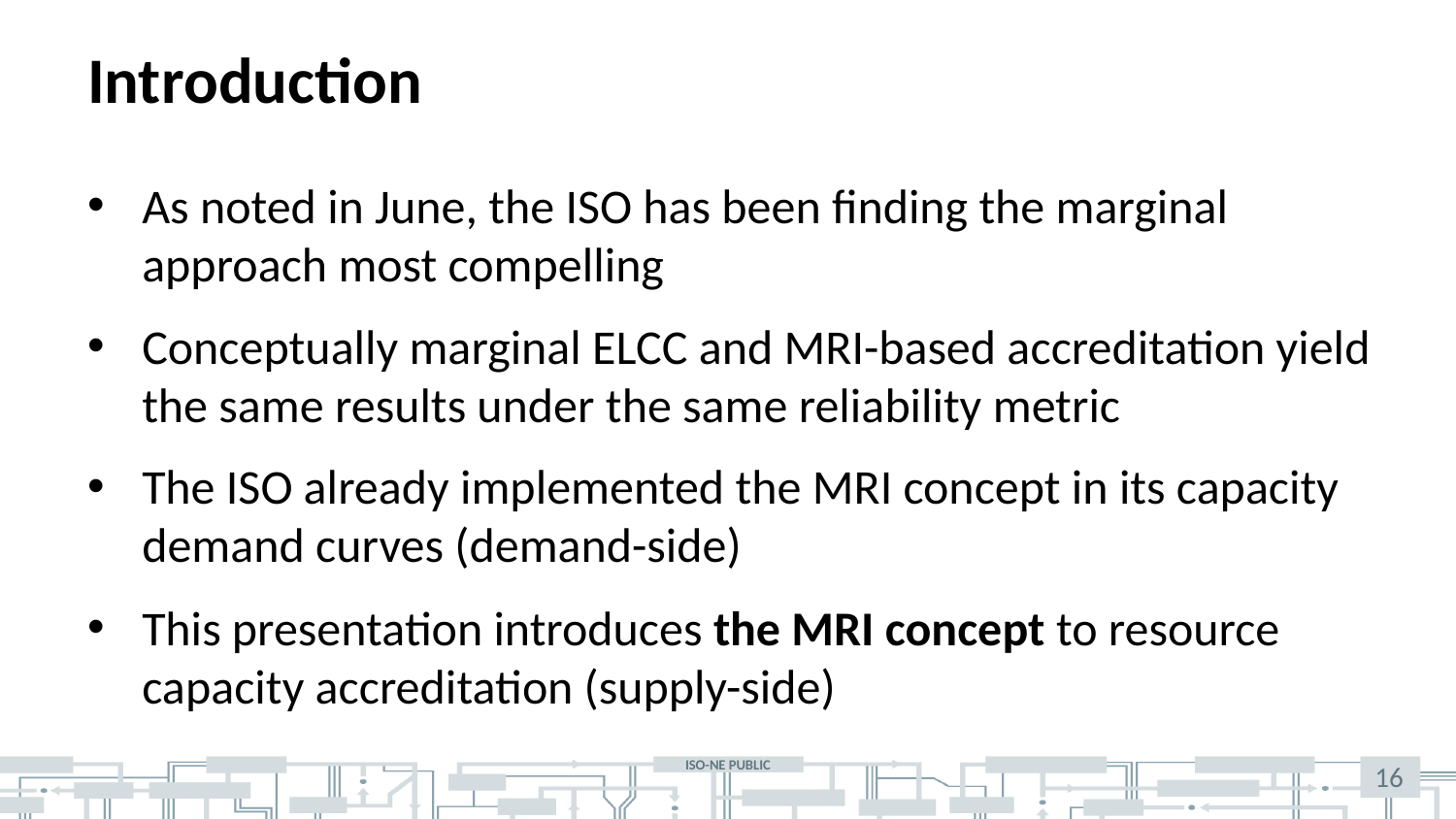

# Introduction
As noted in June, the ISO has been finding the marginal approach most compelling
Conceptually marginal ELCC and MRI-based accreditation yield the same results under the same reliability metric
The ISO already implemented the MRI concept in its capacity demand curves (demand-side)
This presentation introduces the MRI concept to resource capacity accreditation (supply-side)

16